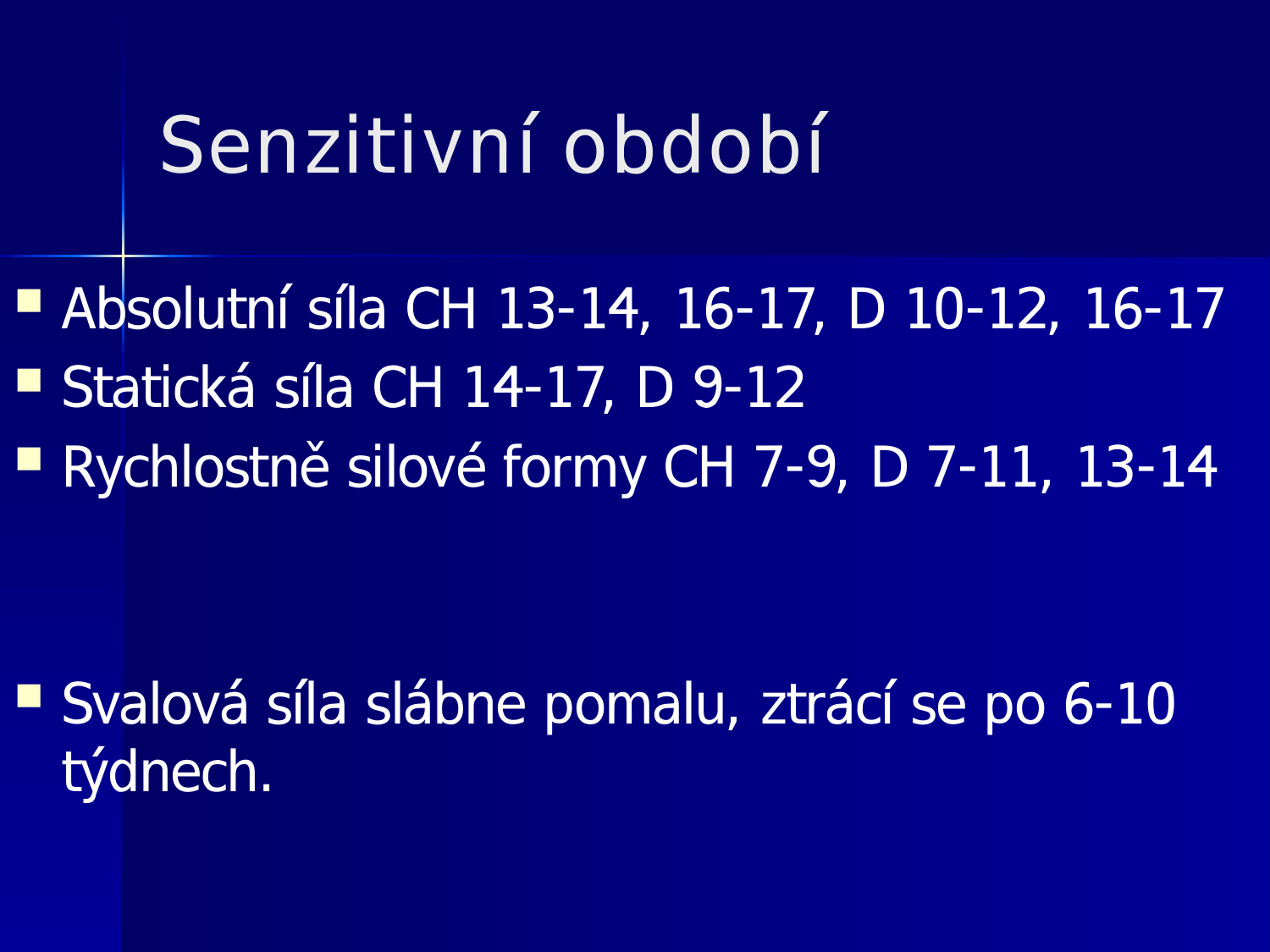

# Senzitivní období
Absolutní síla CH 13-14, 16-17, D 10-12, 16-17
Statická síla CH 14-17, D 9-12
Rychlostně silové formy CH 7-9, D 7-11, 13-14

Svalová síla slábne pomalu, ztrácí se po 6-10 týdnech.

(Guželovskij 1977)